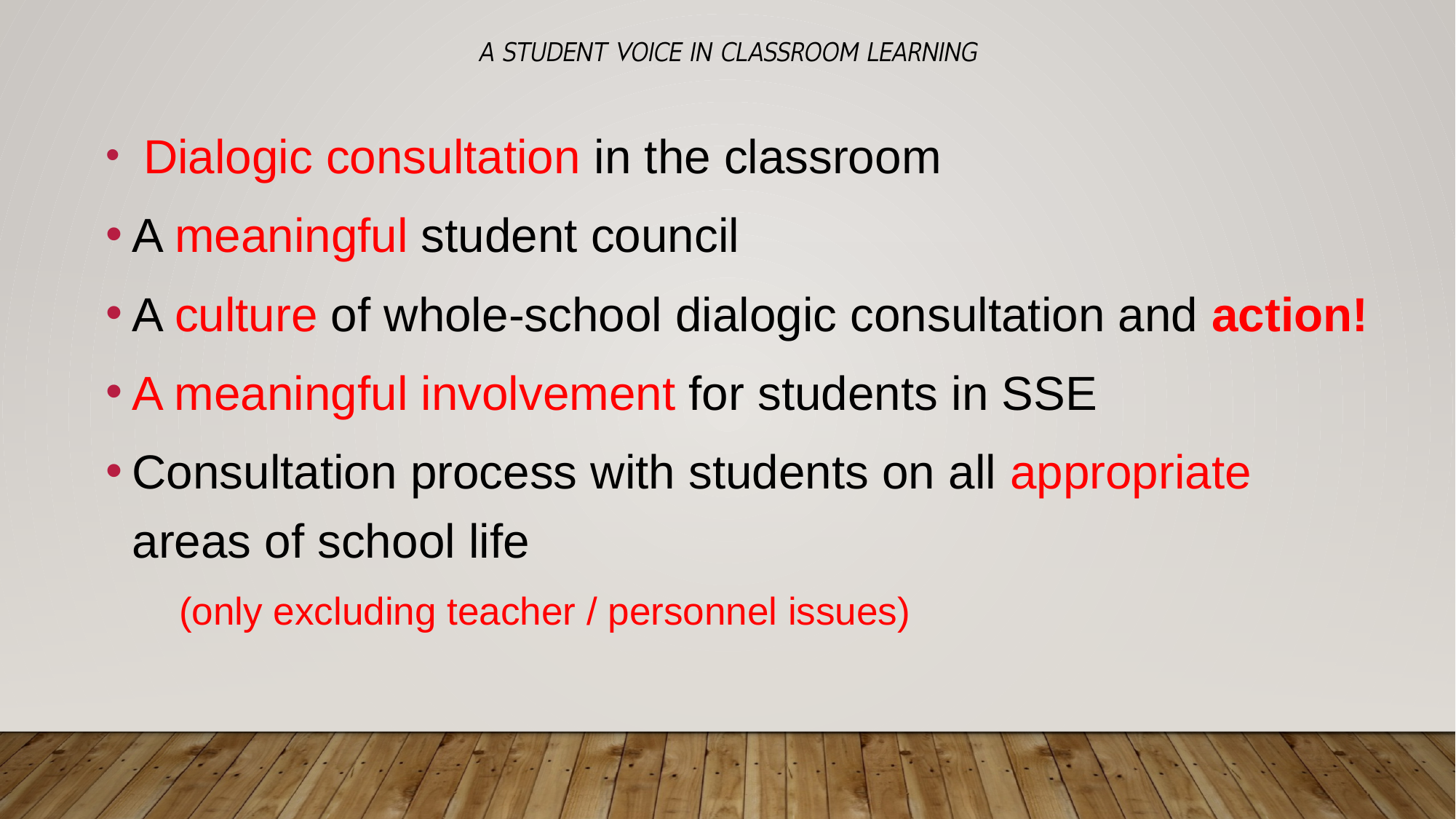

# A Student voice in classroom learning
 Dialogic consultation in the classroom
A meaningful student council
A culture of whole-school dialogic consultation and action!
A meaningful involvement for students in SSE
Consultation process with students on all appropriate areas of school life
				(only excluding teacher / personnel issues)